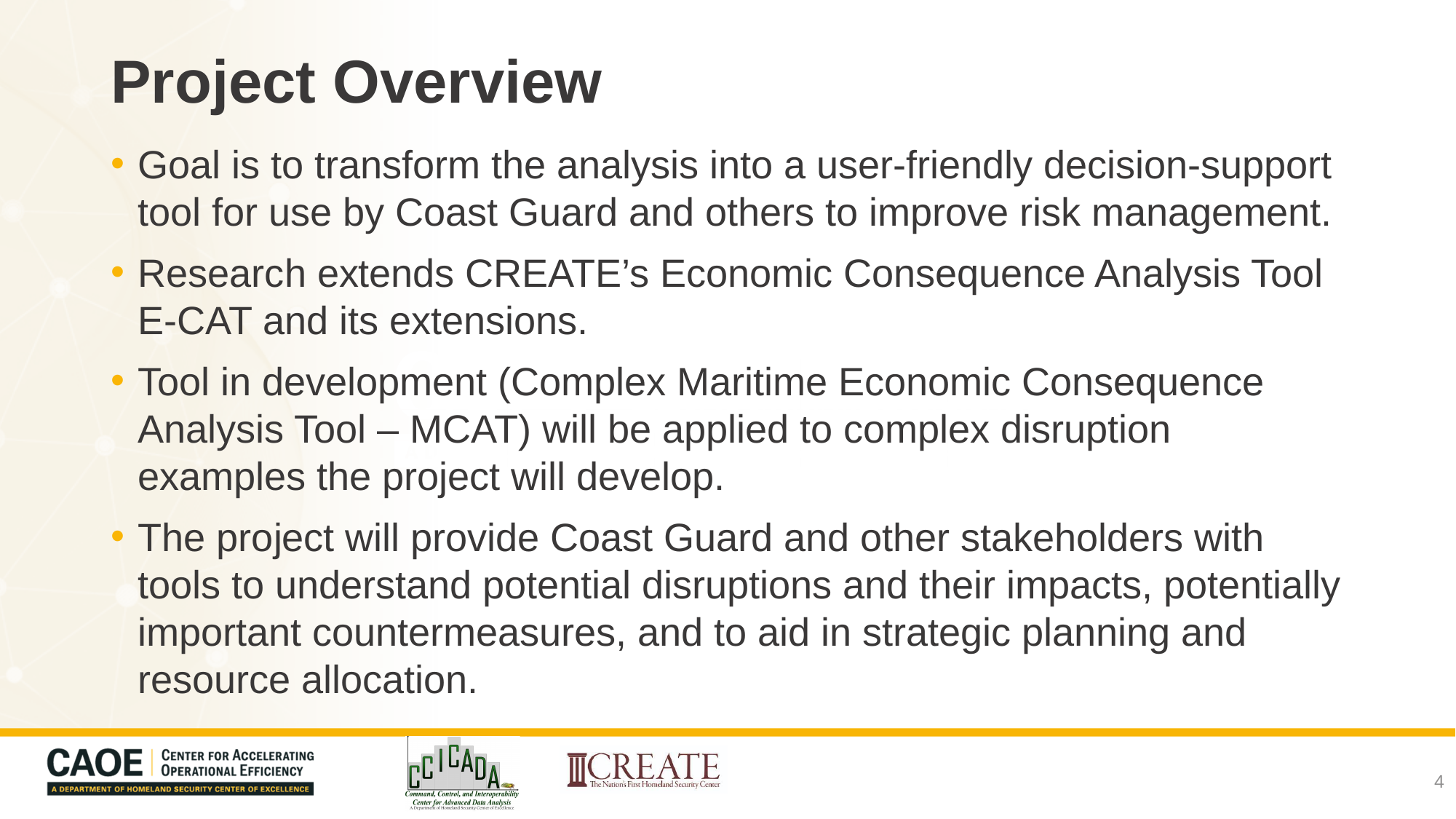

# Project Overview
Goal is to transform the analysis into a user-friendly decision-support tool for use by Coast Guard and others to improve risk management.
Research extends CREATE’s Economic Consequence Analysis Tool E-CAT and its extensions.
Tool in development (Complex Maritime Economic Consequence Analysis Tool – MCAT) will be applied to complex disruption examples the project will develop.
The project will provide Coast Guard and other stakeholders with tools to understand potential disruptions and their impacts, potentially important countermeasures, and to aid in strategic planning and resource allocation.

4